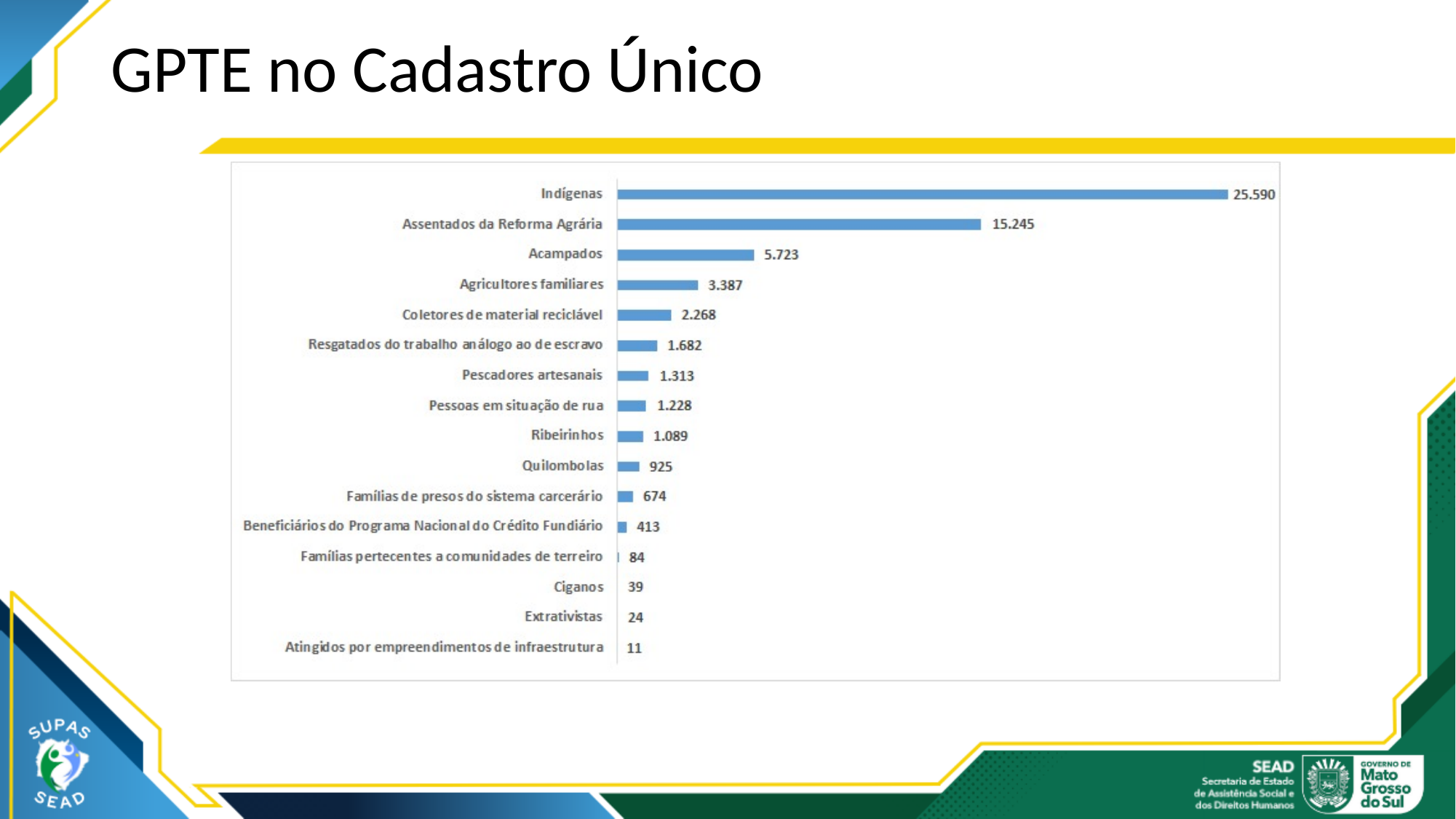

# GPTE no Cadastro Único

### Chart

| Category |
|---|